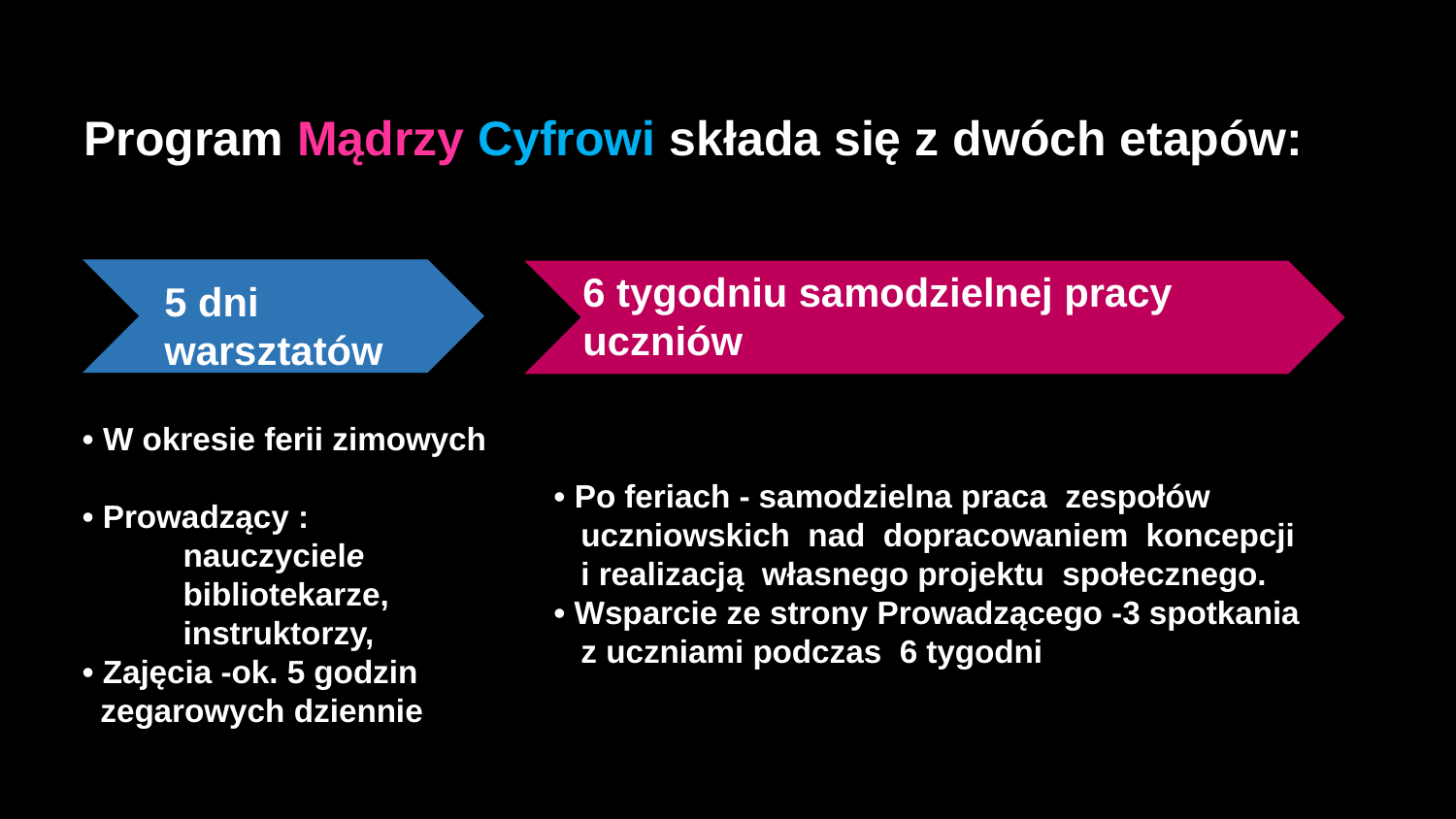

Program Mądrzy Cyfrowi składa się z dwóch etapów:

  5 dni
  warsztatów

   6 tygodniu samodzielnej pracy
   uczniów

    • Po feriach - samodzielna praca  zespołów
       uczniowskich  nad  dopracowaniem  koncepcji
       i realizacją  własnego projektu  społecznego.
    • Wsparcie ze strony Prowadzącego -3 spotkania
       z uczniami podczas  6 tygodni

     • W okresie ferii zimowych
     • Prowadzący :
       	nauczyciele
       	bibliotekarze,
       	instruktorzy,
     • Zajęcia -ok. 5 godzin
       zegarowych dziennie